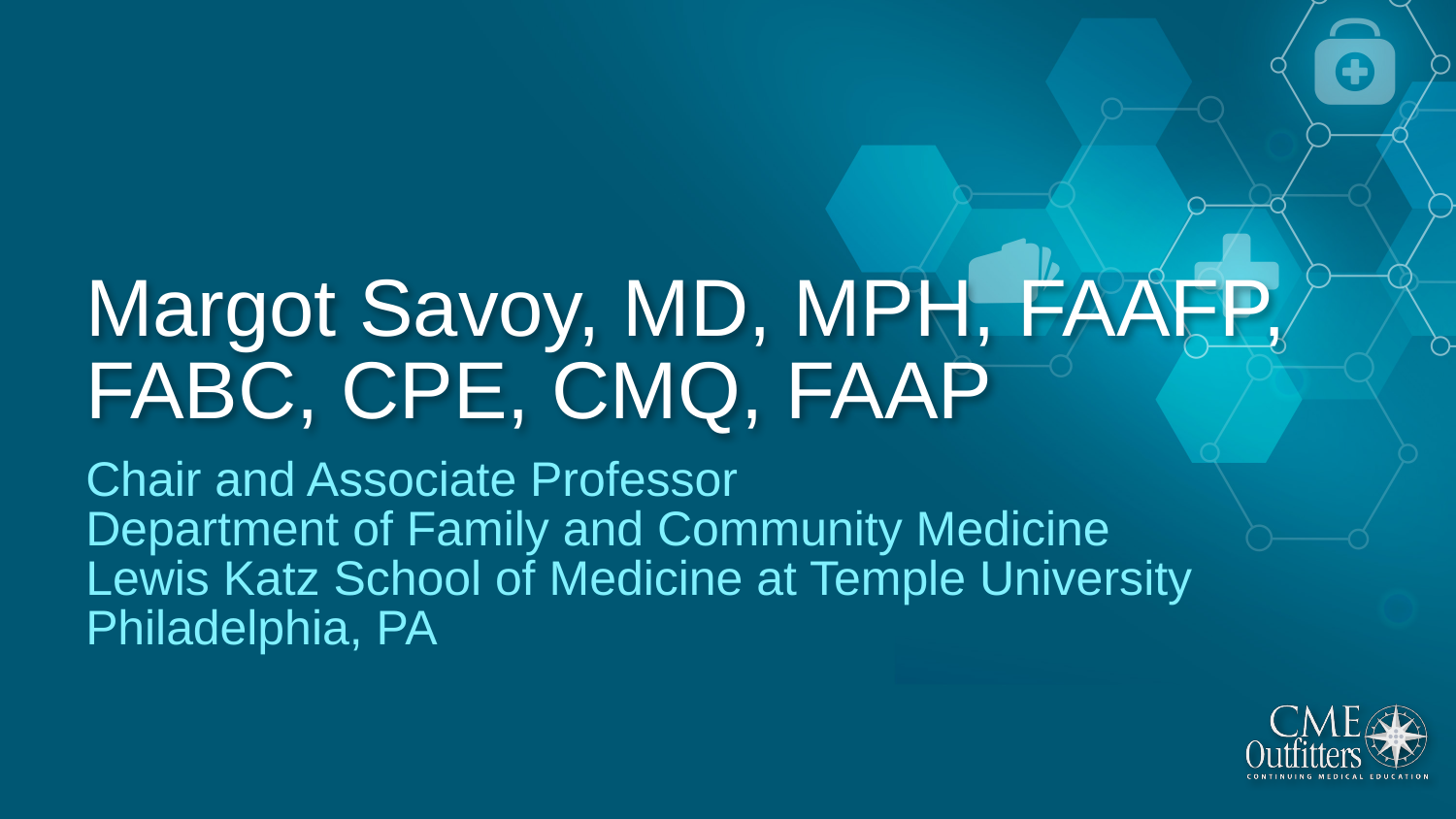

# Margot Savoy, MD, MPH, FAAFP, FABC, CPE, CMQ, FAAP
Chair and Associate Professor
Department of Family and Community Medicine
Lewis Katz School of Medicine at Temple University
Philadelphia, PA